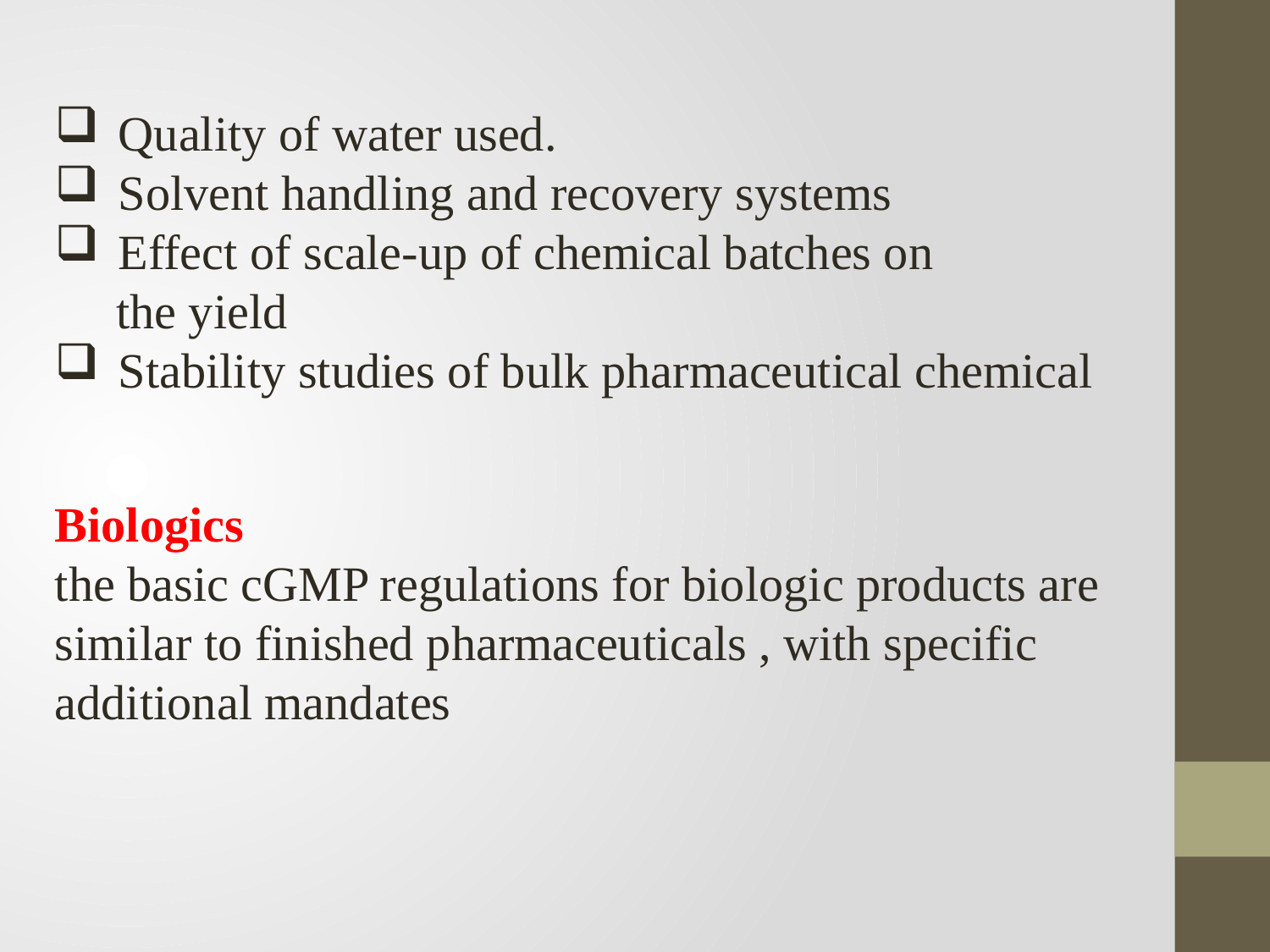

Quality of water used.
Solvent handling and recovery systems
Effect of scale-up of chemical batches on
     the yield
Stability studies of bulk pharmaceutical chemical

Biologics
the basic cGMP regulations for biologic products are similar to finished pharmaceuticals , with specific additional mandates